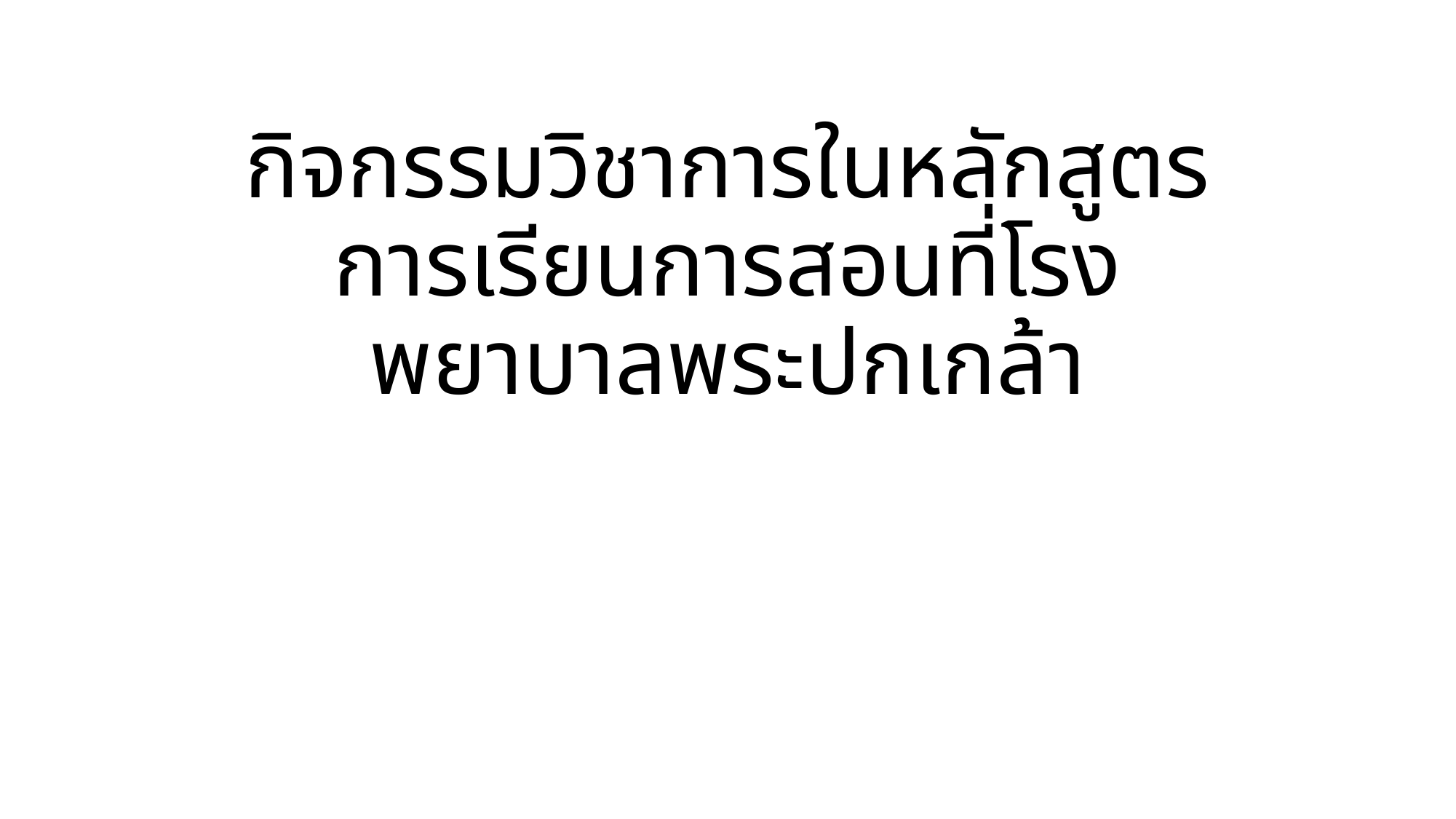

# กิจกรรมวิชาการในหลักสูตรการเรียนการสอนที่โรงพยาบาลพระปกเกล้า